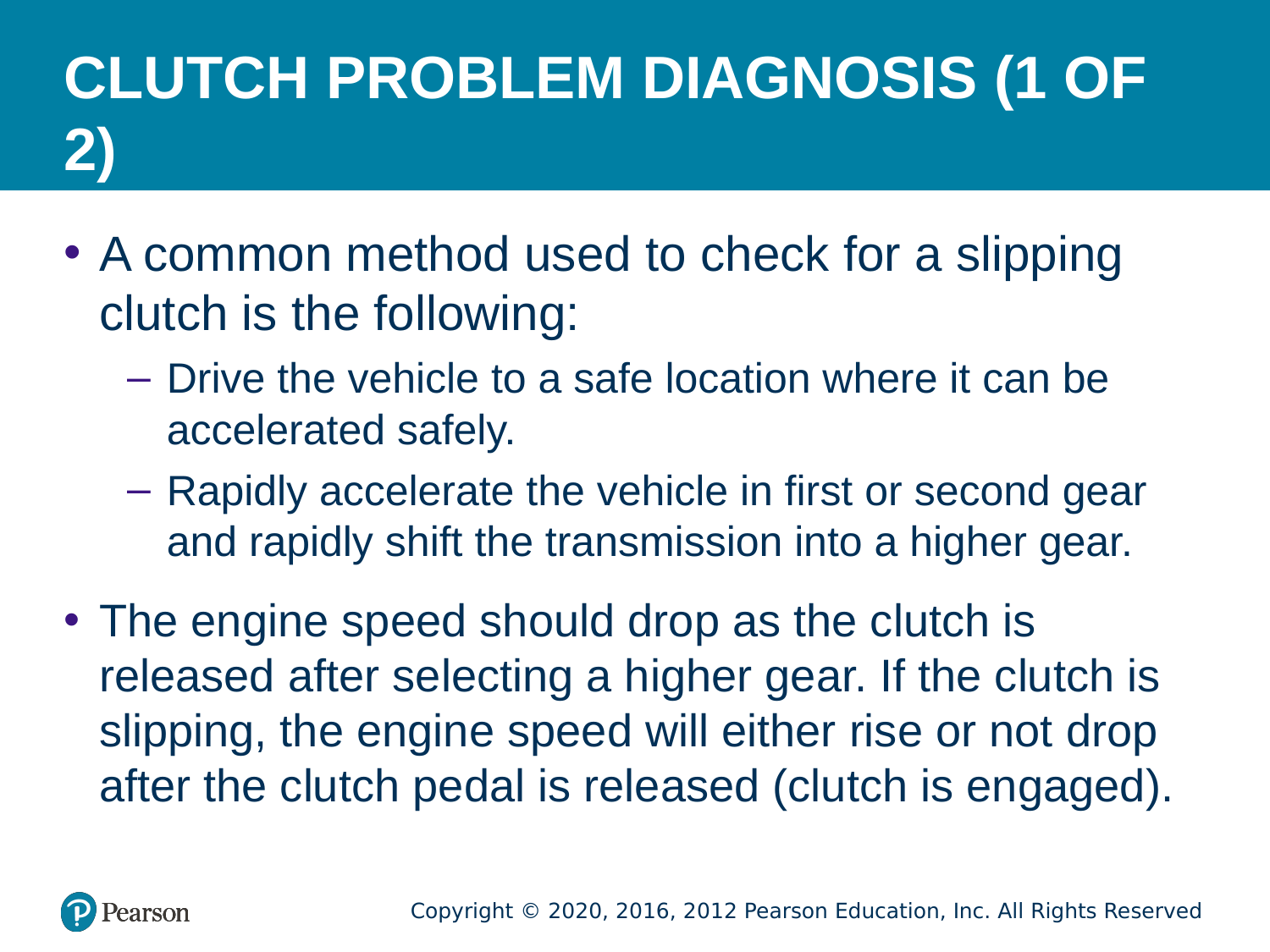

# CLUTCH PROBLEM DIAGNOSIS (1 OF 2)
A common method used to check for a slipping clutch is the following:
Drive the vehicle to a safe location where it can be accelerated safely.
Rapidly accelerate the vehicle in first or second gear and rapidly shift the transmission into a higher gear.
The engine speed should drop as the clutch is released after selecting a higher gear. If the clutch is slipping, the engine speed will either rise or not drop after the clutch pedal is released (clutch is engaged).